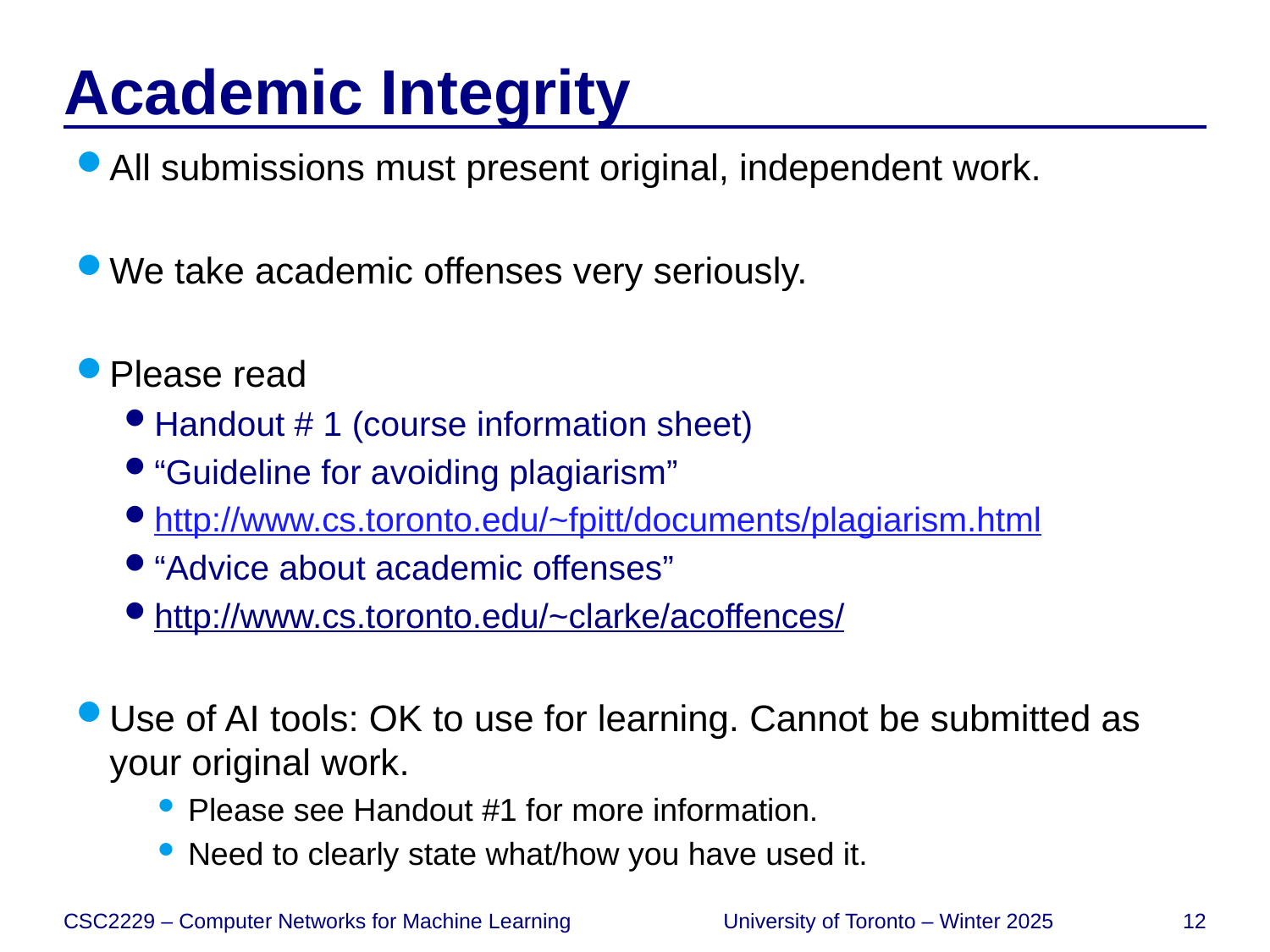

# Academic Integrity
All submissions must present original, independent work.

We take academic offenses very seriously.

Please read
Handout # 1 (course information sheet)
“Guideline for avoiding plagiarism”
http://www.cs.toronto.edu/~fpitt/documents/plagiarism.html
“Advice about academic offenses”
http://www.cs.toronto.edu/~clarke/acoffences/

Use of AI tools: OK to use for learning. Cannot be submitted as your original work.
Please see Handout #1 for more information.
Need to clearly state what/how you have used it.

CSC2229 – Computer Networks for Machine Learning
University of Toronto – Winter 2025
12